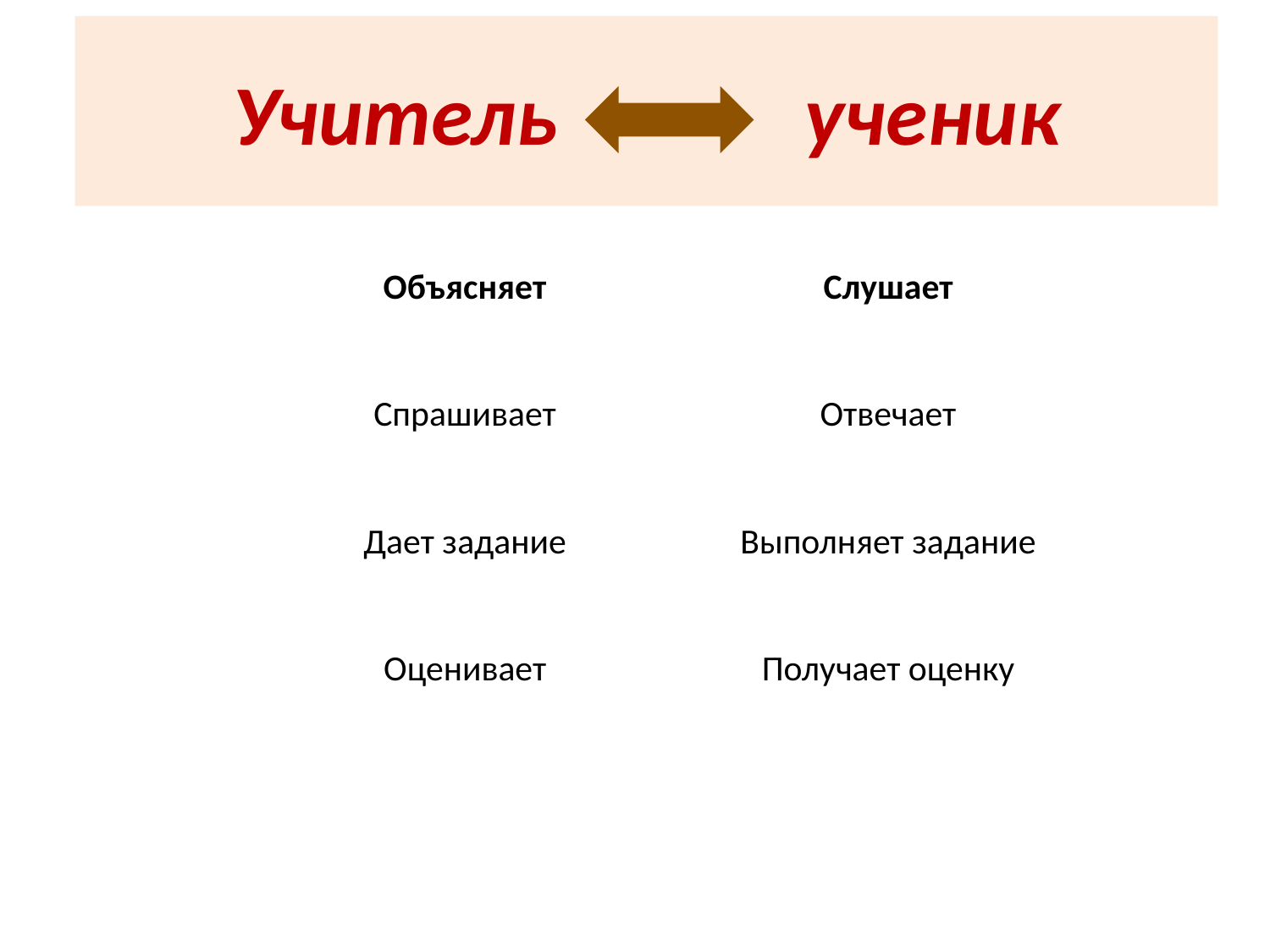

Учитель             ученик

| Объясняет | Слушает |
| --- | --- |
| Спрашивает | Отвечает |
| Дает задание | Выполняет задание |
| Оценивает | Получает оценку |